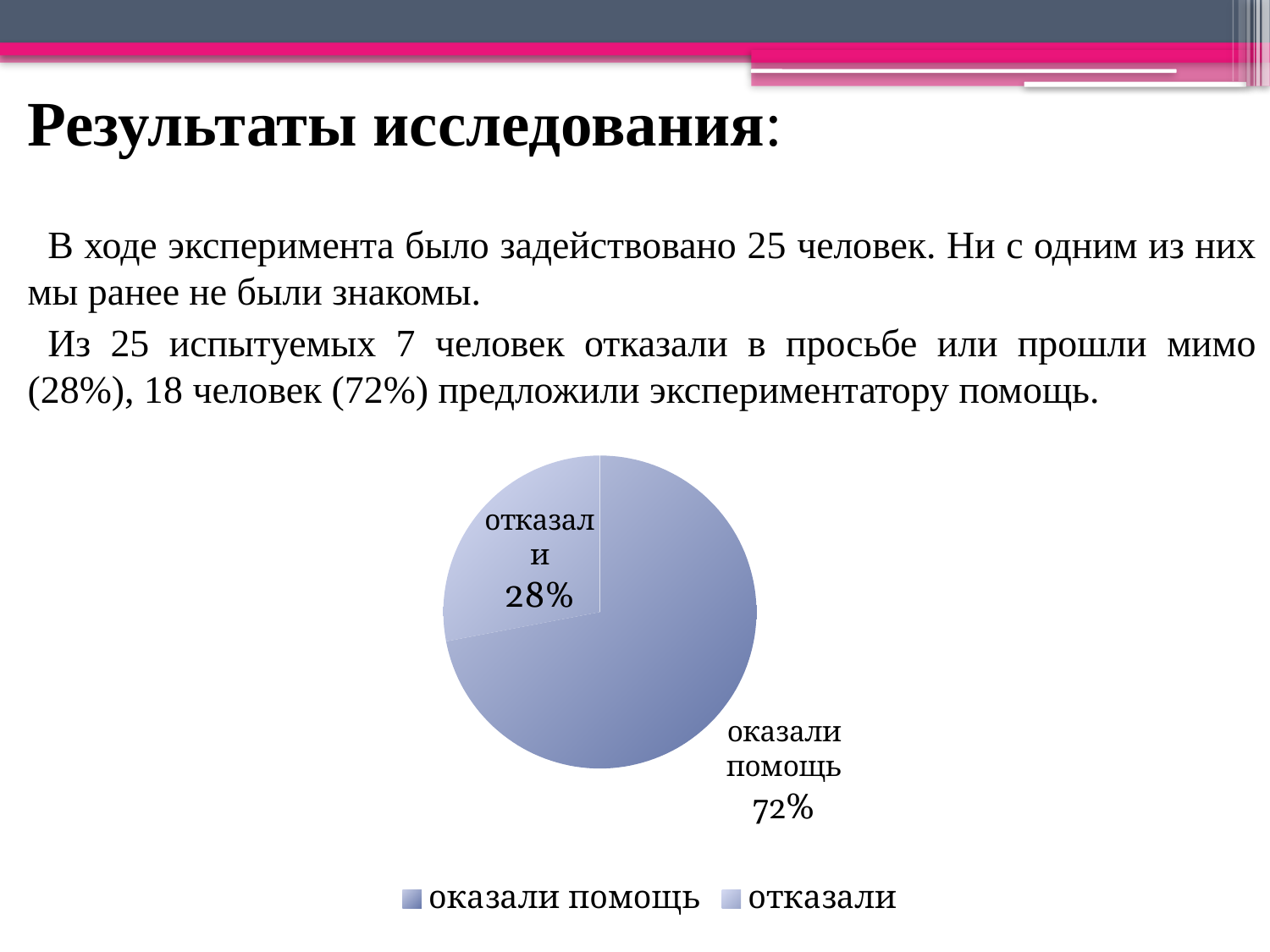

Результаты исследования:

  В ходе эксперимента было задействовано 25 человек. Ни с одним из них мы ранее не были знакомы.
 Из 25 испытуемых 7 человек отказали в просьбе или прошли мимо (28%), 18 человек (72%) предложили экспериментатору помощь.

### Chart

| Category | Продажи |
|---|---|
| оказали помощь | 18.0 |
| отказали | 7.0 |